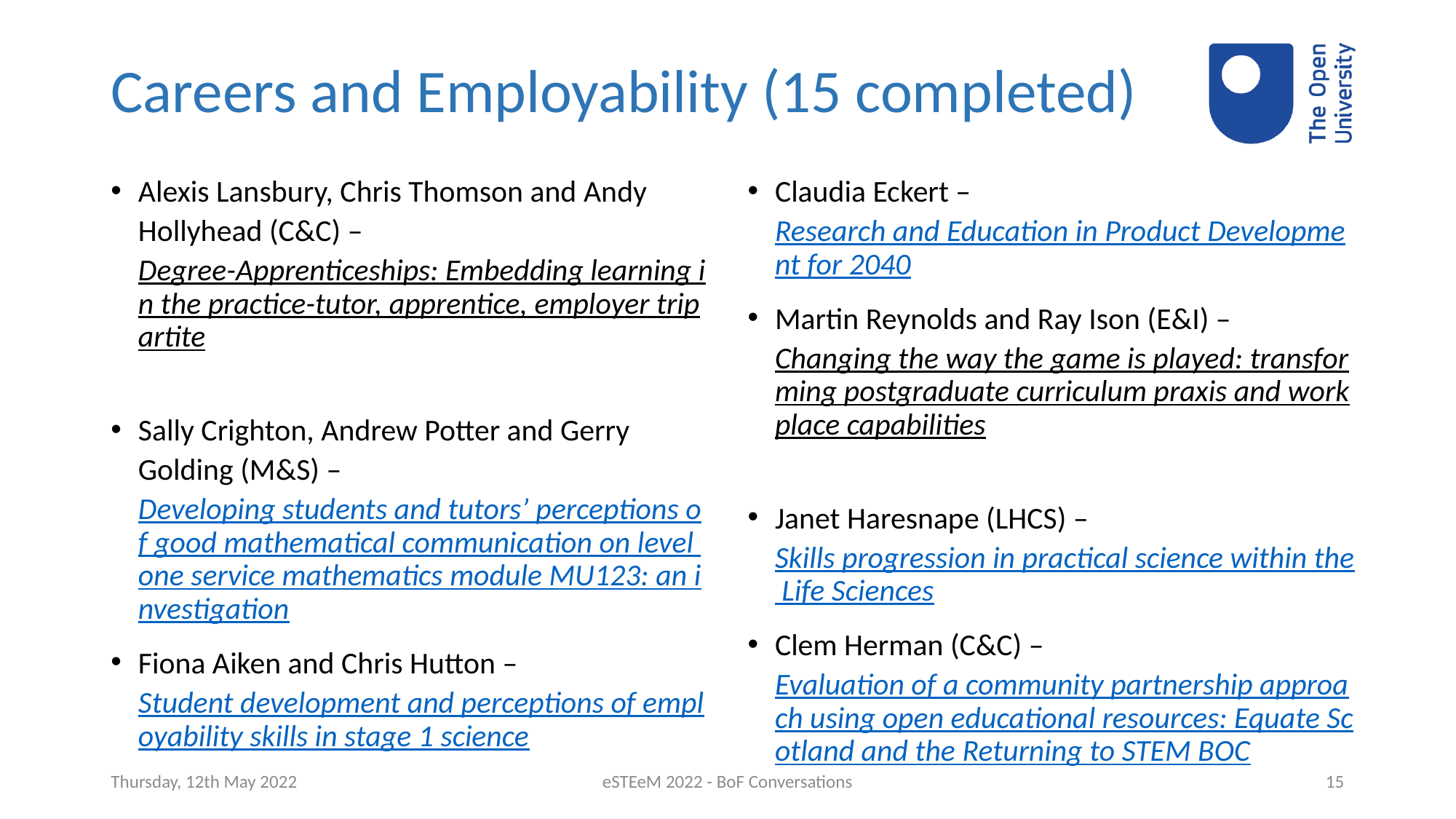

# Careers and Employability (15 completed)
Alexis Lansbury, Chris Thomson and Andy Hollyhead (C&C) – Degree-Apprenticeships: Embedding learning in the practice-tutor, apprentice, employer tripartite
Sally Crighton, Andrew Potter and Gerry Golding (M&S) – Developing students and tutors’ perceptions of good mathematical communication on level one service mathematics module MU123: an investigation
Fiona Aiken and Chris Hutton – Student development and perceptions of employability skills in stage 1 science
Claudia Eckert – Research and Education in Product Development for 2040
Martin Reynolds and Ray Ison (E&I) – Changing the way the game is played: transforming postgraduate curriculum praxis and workplace capabilities
Janet Haresnape (LHCS) – Skills progression in practical science within the Life Sciences
Clem Herman (C&C) – Evaluation of a community partnership approach using open educational resources: Equate Scotland and the Returning to STEM BOC
Thursday, 12th May 2022
eSTEeM 2022 - BoF Conversations
15